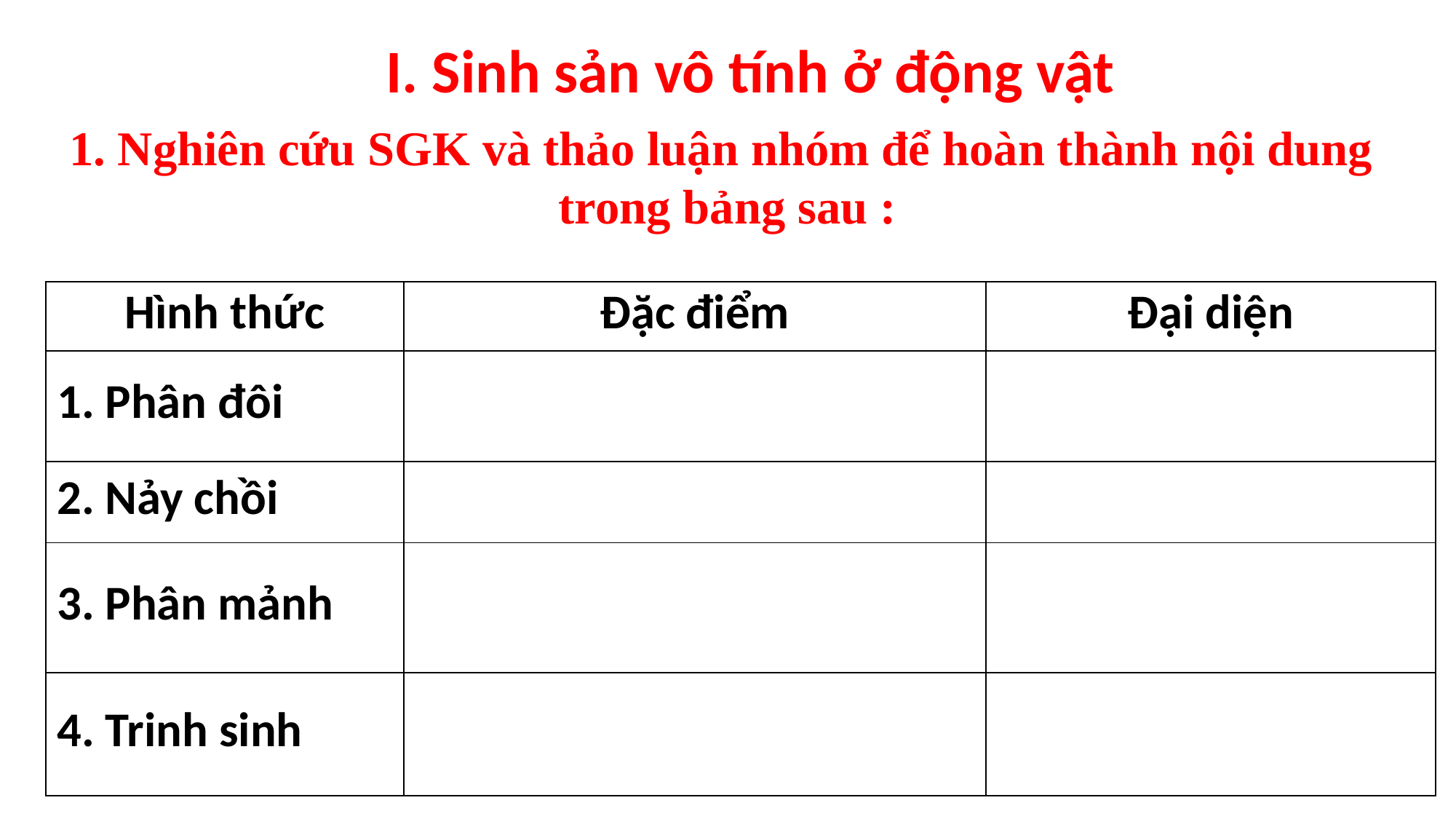

I. Sinh sản vô tính ở động vật
1. Nghiên cứu SGK và thảo luận nhóm để hoàn thành nội dung
trong bảng sau :
| Hình thức | Đặc điểm | Đại diện |
| --- | --- | --- |
| 1. Phân đôi |  |  |
| 2. Nảy chồi |  |  |
| 3. Phân mảnh |  |  |
| 4. Trinh sinh |  |  |